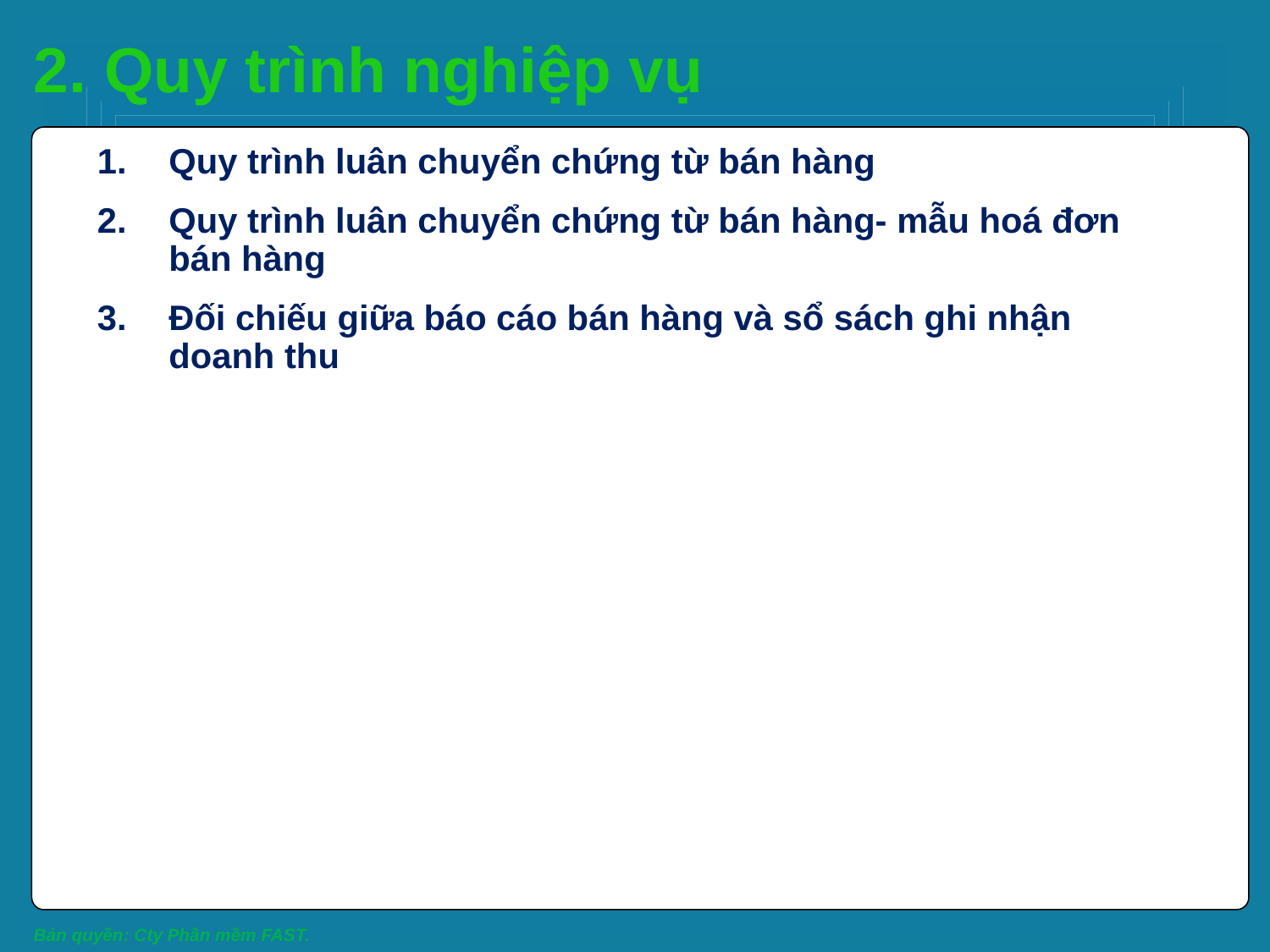

# 2. Quy trình nghiệp vụ
Quy trình luân chuyển chứng từ bán hàng
Quy trình luân chuyển chứng từ bán hàng- mẫu hoá đơn bán hàng
Đối chiếu giữa báo cáo bán hàng và sổ sách ghi nhận doanh thu